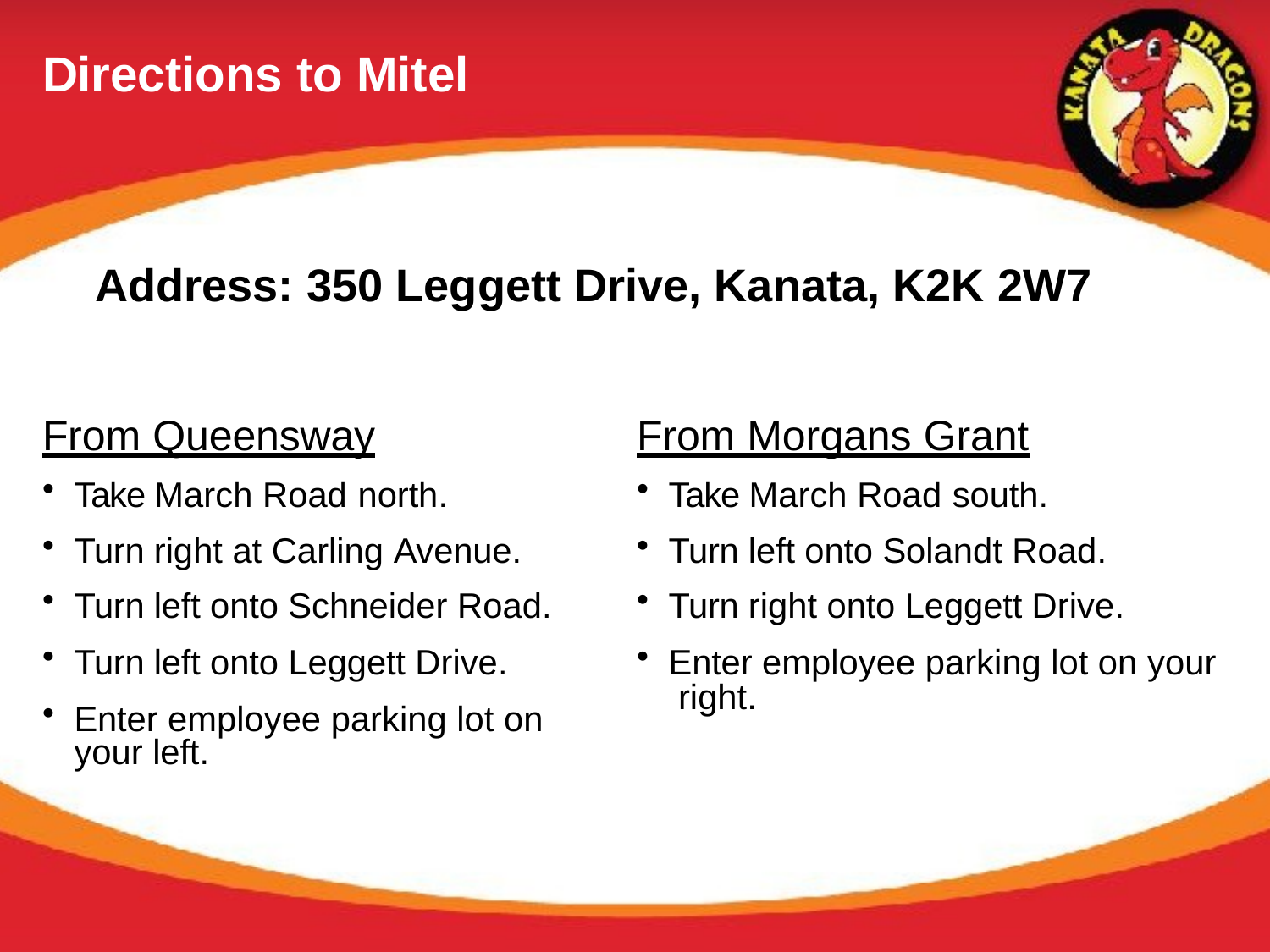

# Directions to Mitel
Address: 350 Leggett Drive, Kanata, K2K 2W7
From Queensway
Take March Road north.
Turn right at Carling Avenue.
Turn left onto Schneider Road.
Turn left onto Leggett Drive.
Enter employee parking lot on  your left.
From Morgans Grant
Take March Road south.
Turn left onto Solandt Road.
Turn right onto Leggett Drive.
Enter employee parking lot on your  right.